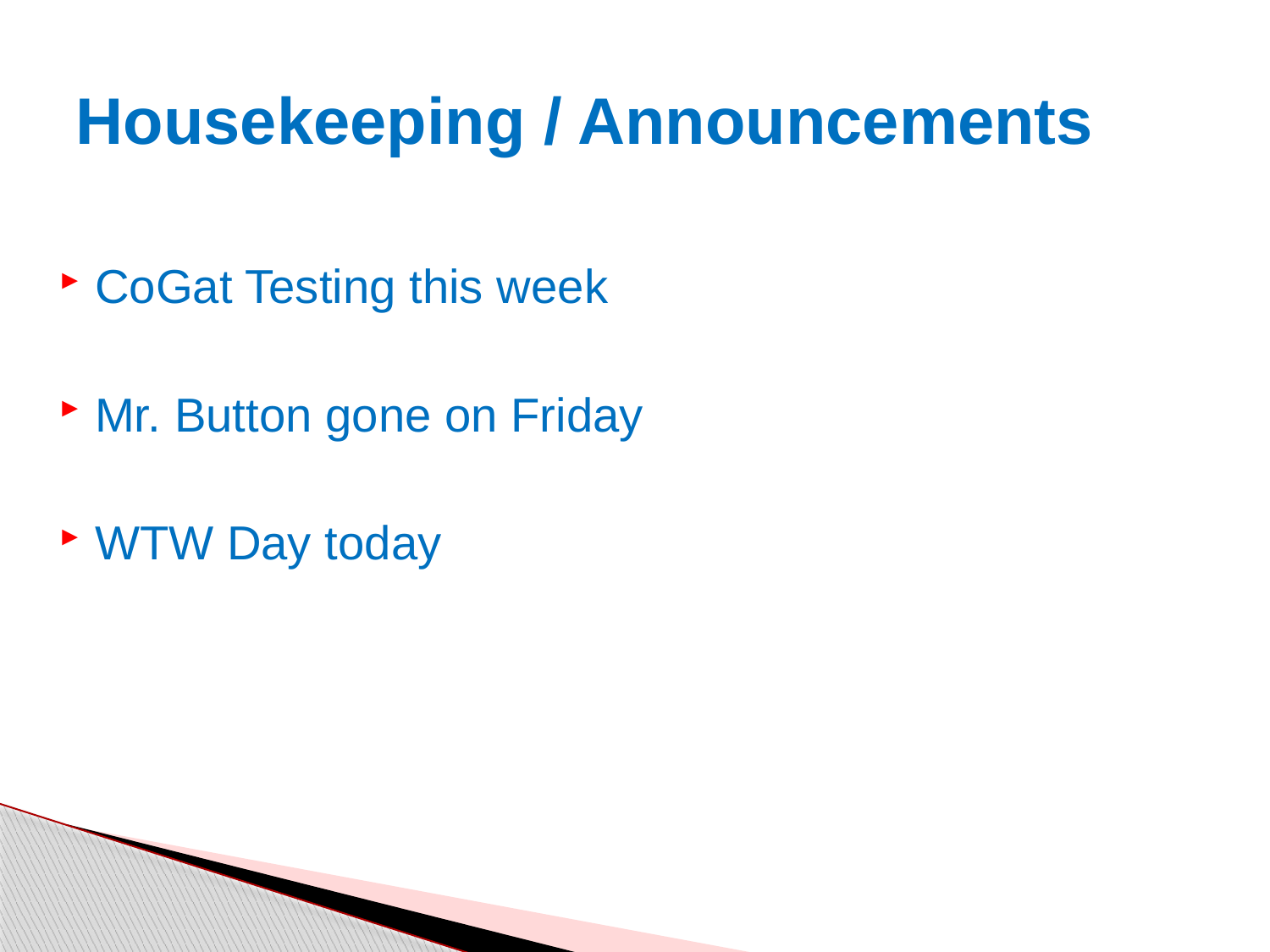

# Housekeeping / Announcements
CoGat Testing this week

Mr. Button gone on Friday

WTW Day today